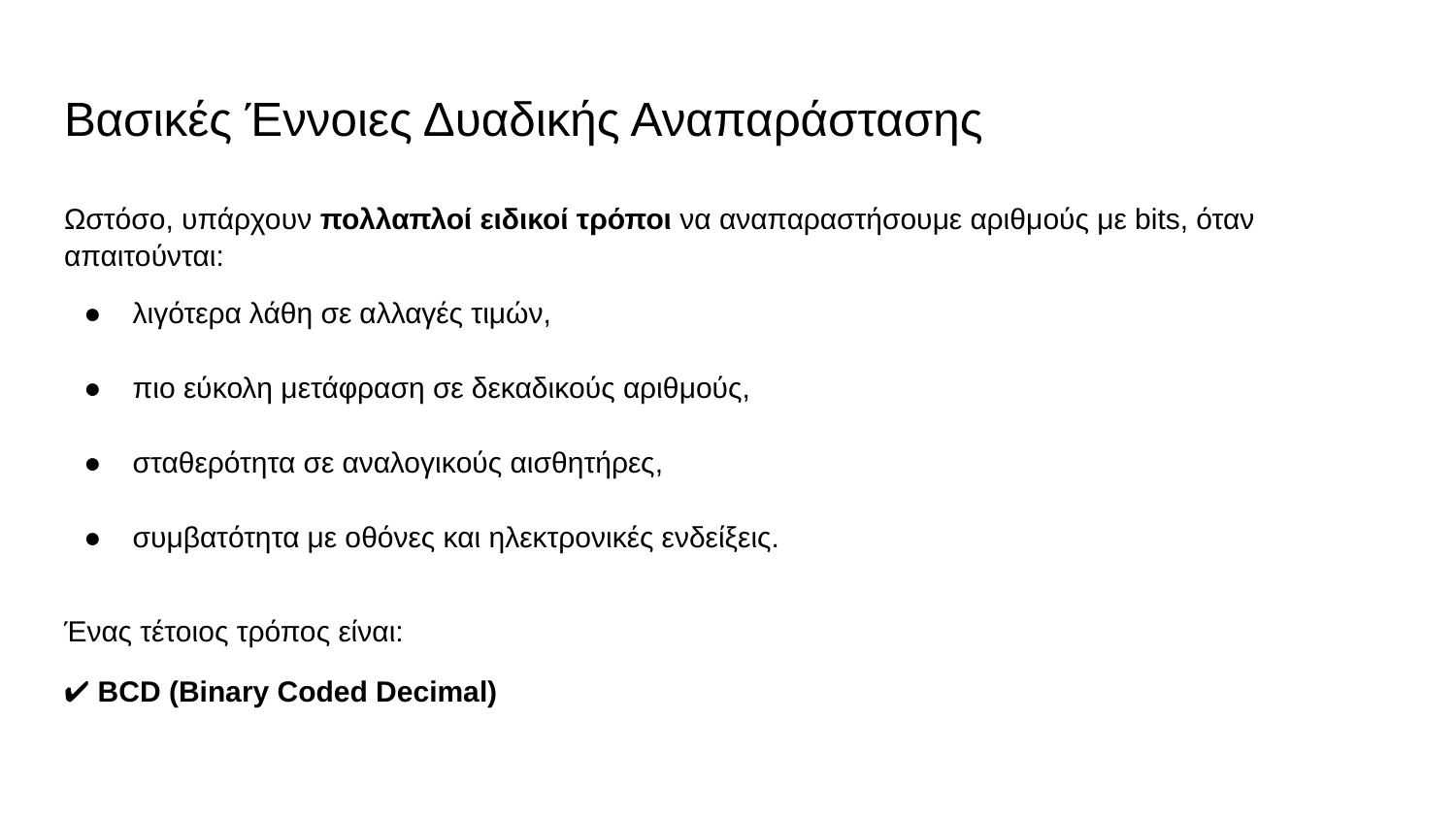

# Βασικές Έννοιες Δυαδικής Αναπαράστασης

Ωστόσο, υπάρχουν πολλαπλοί ειδικοί τρόποι να αναπαραστήσουμε αριθμούς με bits, όταν απαιτούνται:
λιγότερα λάθη σε αλλαγές τιμών,
πιο εύκολη μετάφραση σε δεκαδικούς αριθμούς,
σταθερότητα σε αναλογικούς αισθητήρες,
συμβατότητα με οθόνες και ηλεκτρονικές ενδείξεις.
Ένας τέτοιος τρόπος είναι:
✔ BCD (Binary Coded Decimal)